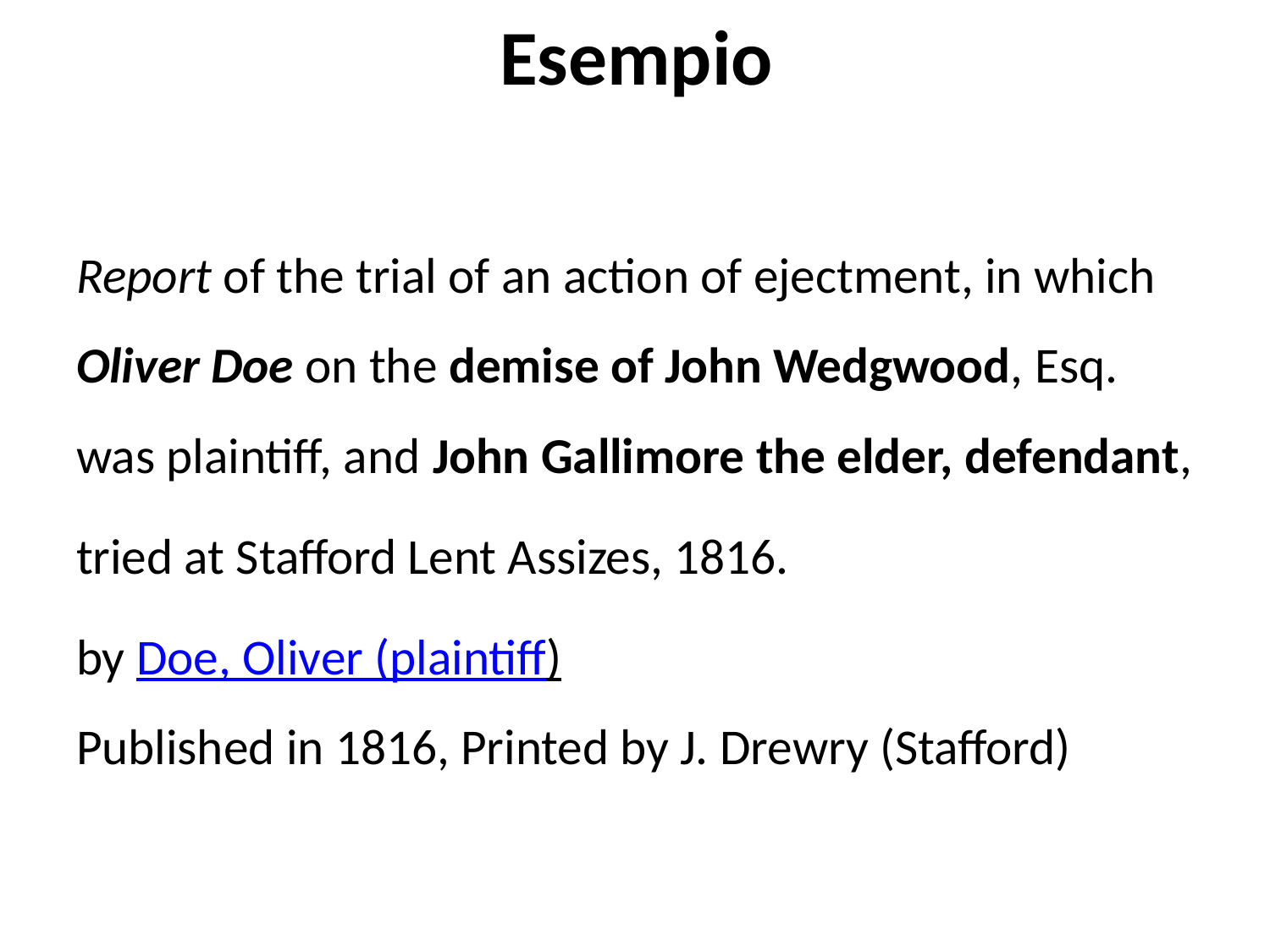

# Esempio
Report of the trial of an action of ejectment, in which Oliver Doe on the demise of John Wedgwood, Esq. was plaintiff, and John Gallimore the elder, defendant,
tried at Stafford Lent Assizes, 1816.
by Doe, Oliver (plaintiff)
Published in 1816, Printed by J. Drewry (Stafford)